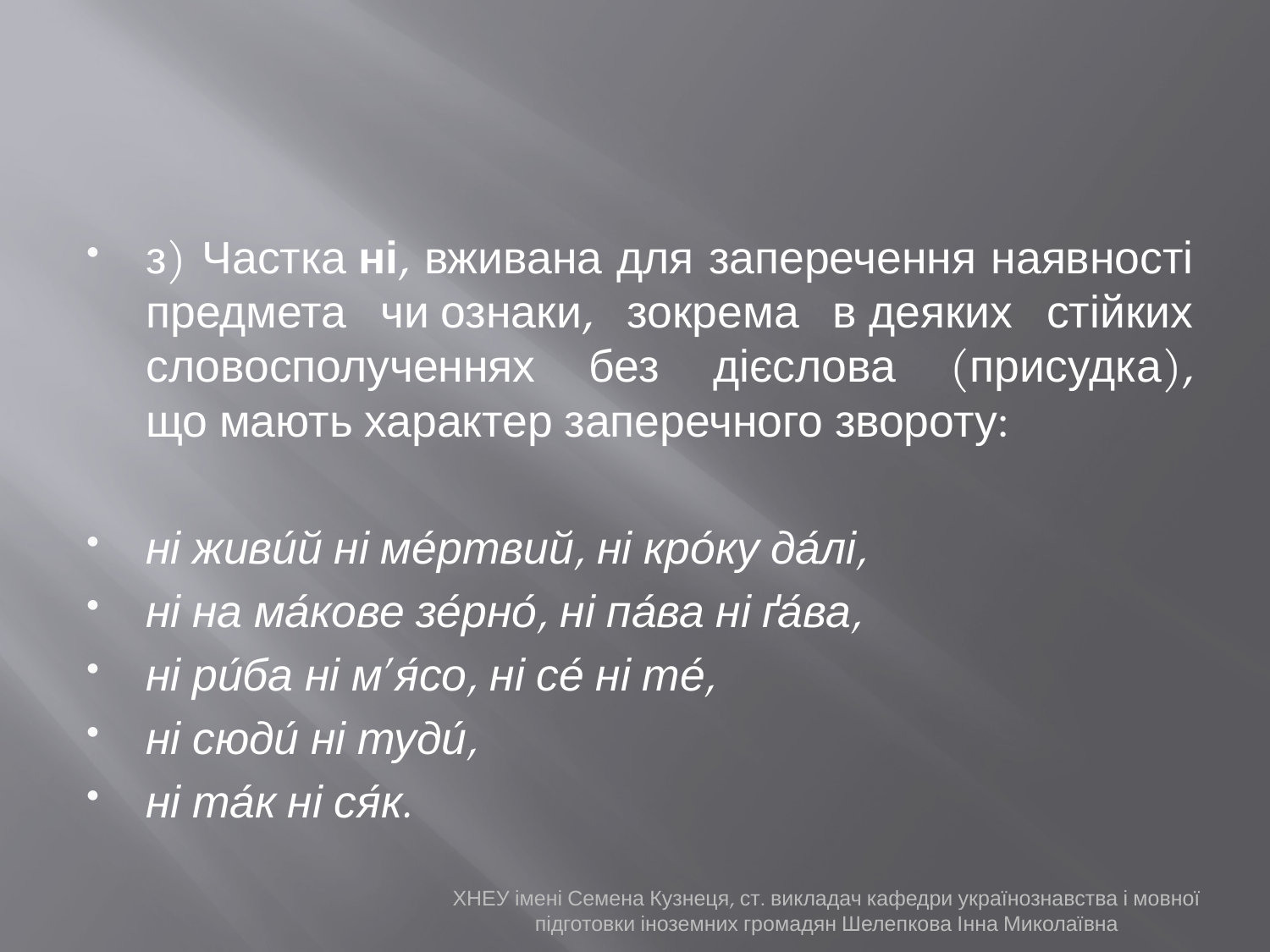

#
з) Частка ні, вживана для заперечення наявності предмета чи ознаки, зокрема в деяких стійких словосполученнях без дієслова (присудка), що мають характер заперечного звороту:

ні живи́й ні ме́ртвий, ні кро́ку да́лі,
ні на ма́кове зе́рно́, ні па́ва ні ґа́ва,
ні ри́ба ні м’я́со, ні се́ ні те́,
ні сюди́ ні туди́,
ні та́к ні ся́к.
ХНЕУ імені Семена Кузнеця, ст. викладач кафедри українознавства і мовної підготовки іноземних громадян Шелепкова Інна Миколаївна